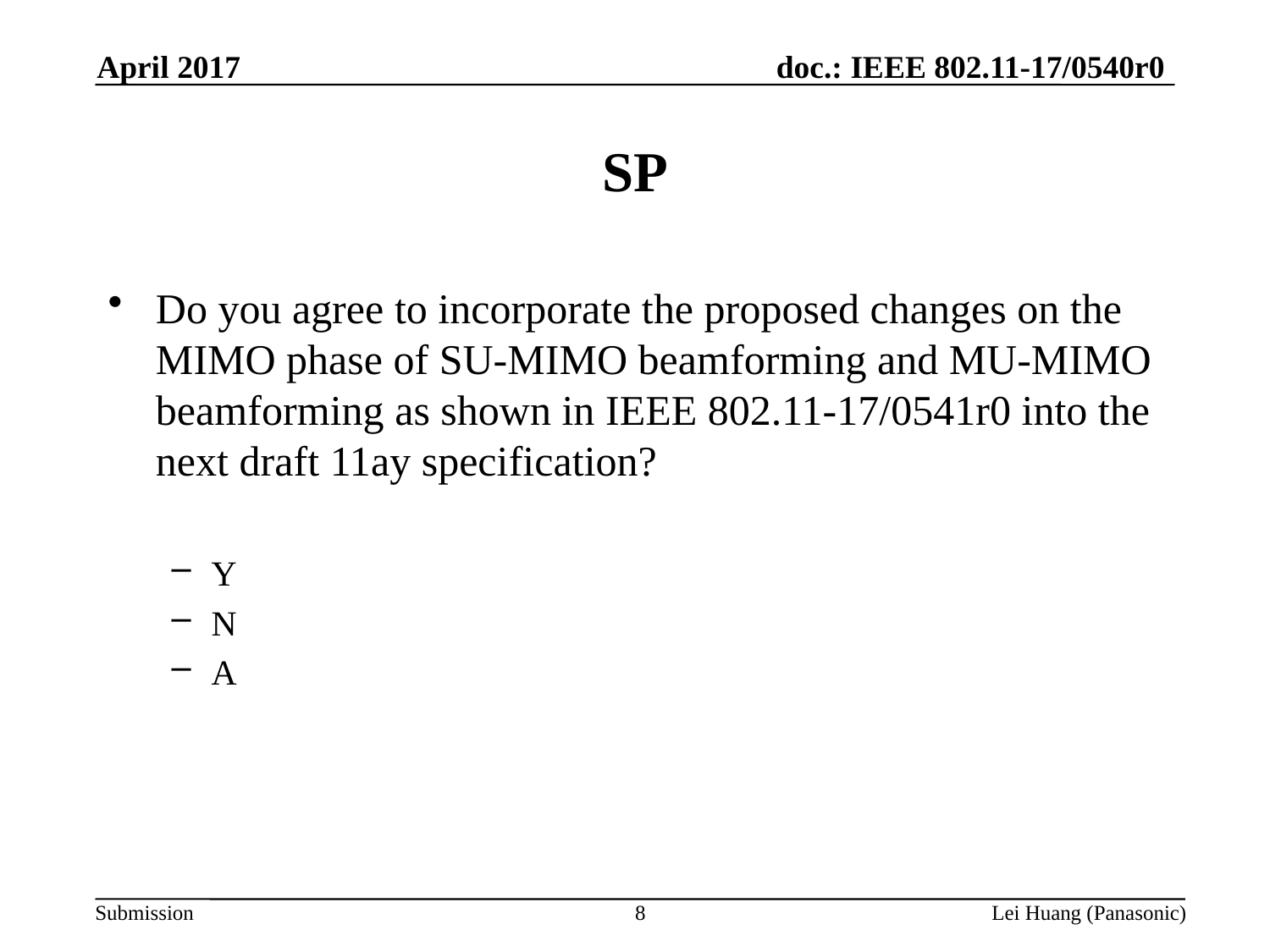

April 2017
# SP
Do you agree to incorporate the proposed changes on the MIMO phase of SU-MIMO beamforming and MU-MIMO beamforming as shown in IEEE 802.11-17/0541r0 into the next draft 11ay specification?

Y
N
A
8
Lei Huang (Panasonic)